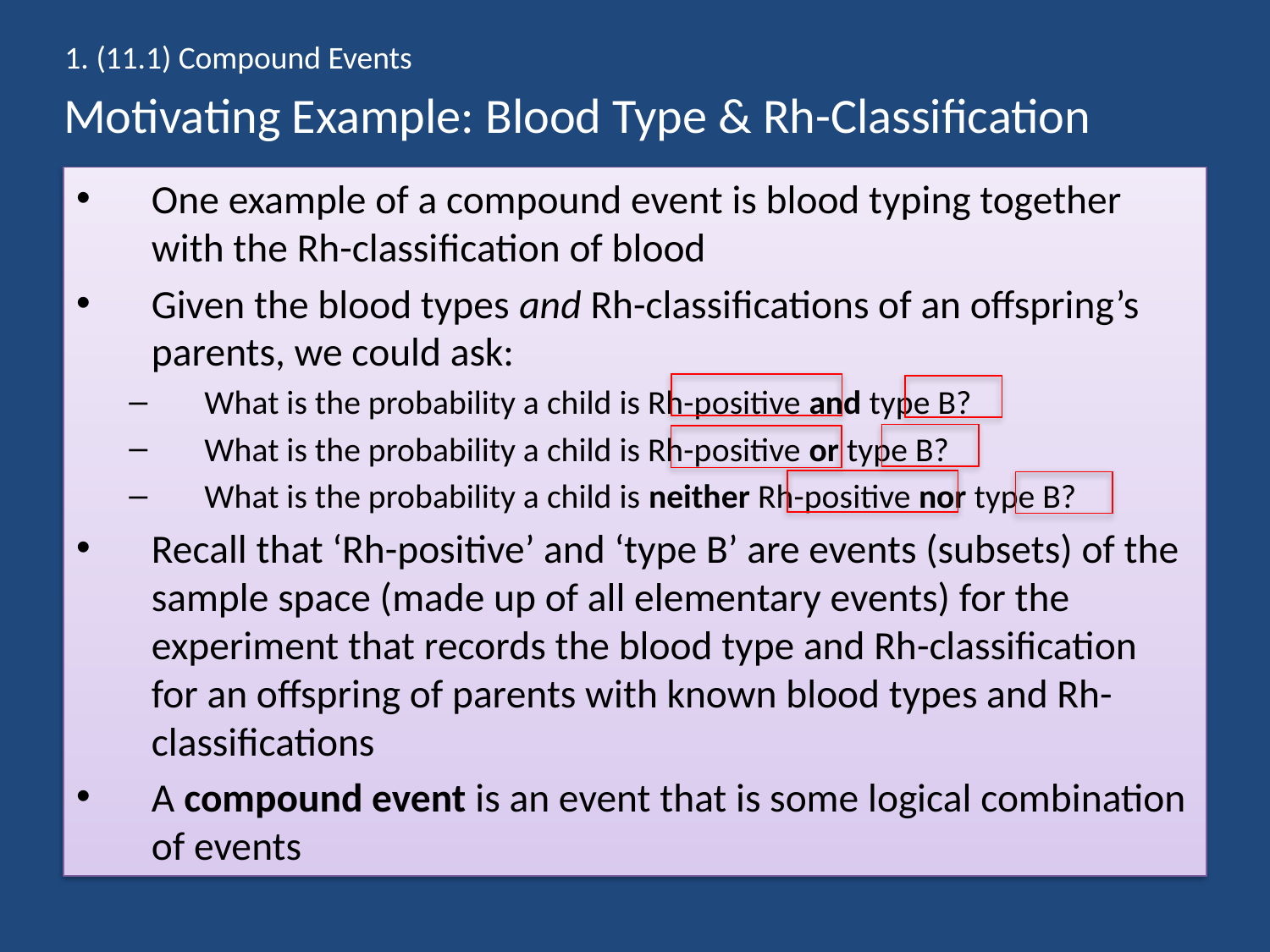

1. (11.1) Compound Events
# Motivating Example: Blood Type & Rh-Classification
One example of a compound event is blood typing together with the Rh-classiﬁcation of blood
Given the blood types and Rh-classiﬁcations of an oﬀspring’s parents, we could ask:
What is the probability a child is Rh-positive and type B?
What is the probability a child is Rh-positive or type B?
What is the probability a child is neither Rh-positive nor type B?
Recall that ‘Rh-positive’ and ‘type B’ are events (subsets) of the sample space (made up of all elementary events) for the experiment that records the blood type and Rh-classification for an offspring of parents with known blood types and Rh-classifications
A compound event is an event that is some logical combination of events